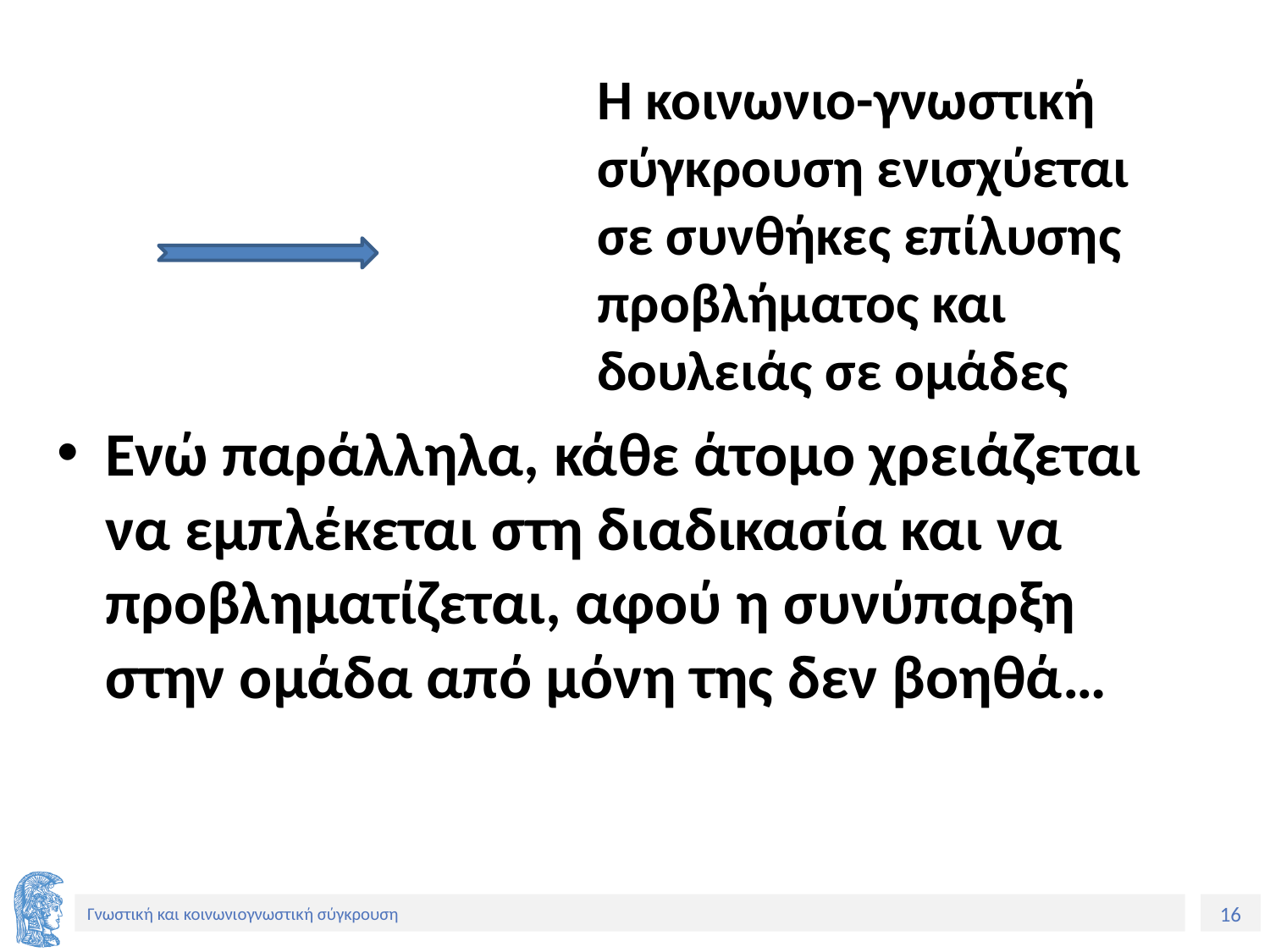

Η κοινωνιο-γνωστική σύγκρουση ενισχύεται σε συνθήκες επίλυσης προβλήματος και δουλειάς σε ομάδες
Ενώ παράλληλα, κάθε άτομο χρειάζεται να εμπλέκεται στη διαδικασία και να προβληματίζεται, αφού η συνύπαρξη στην ομάδα από μόνη της δεν βοηθά…